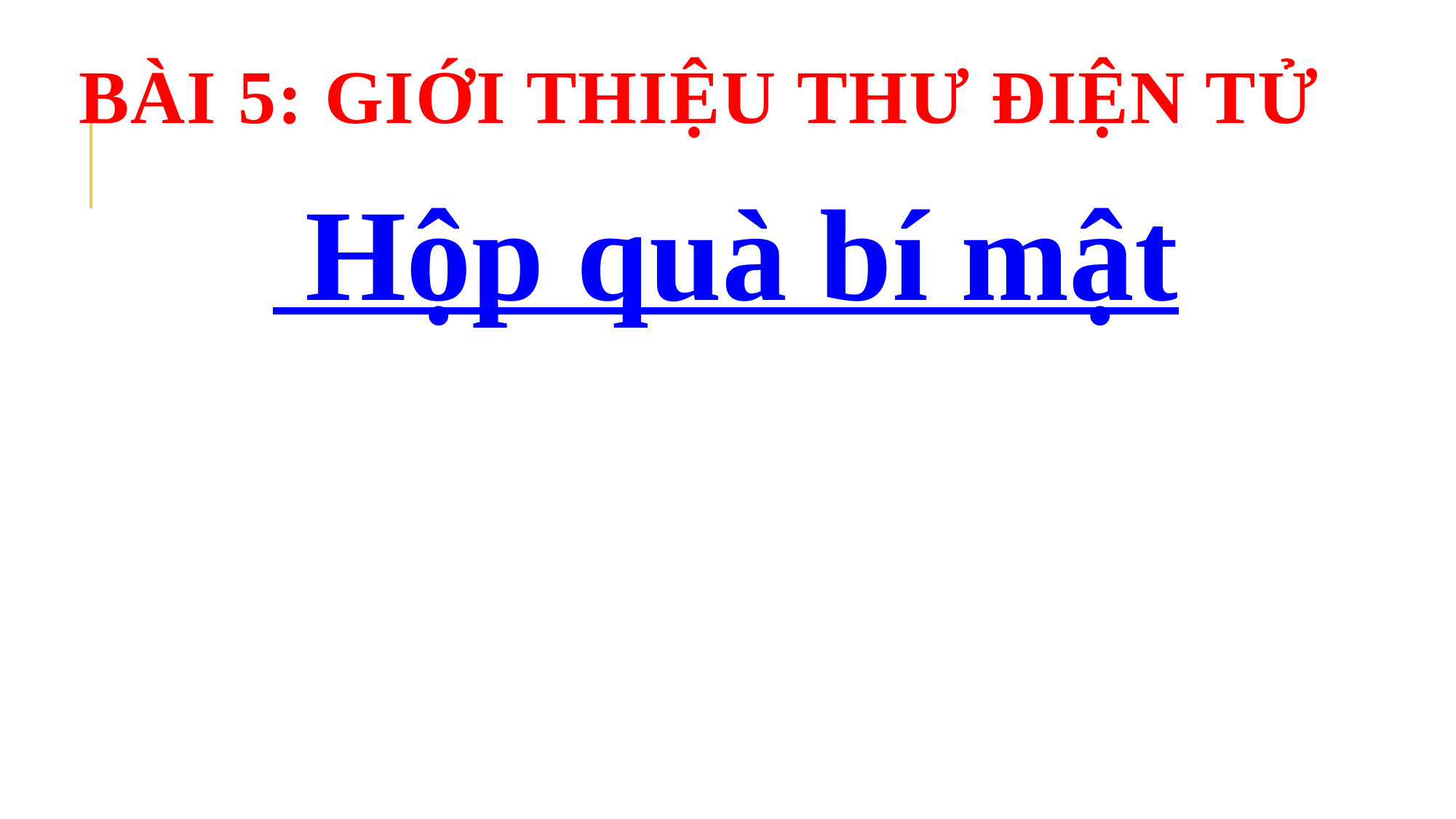

# BÀI 5: GIỚI THIỆU THƯ ĐIỆN TỬ
 Hộp quà bí mật